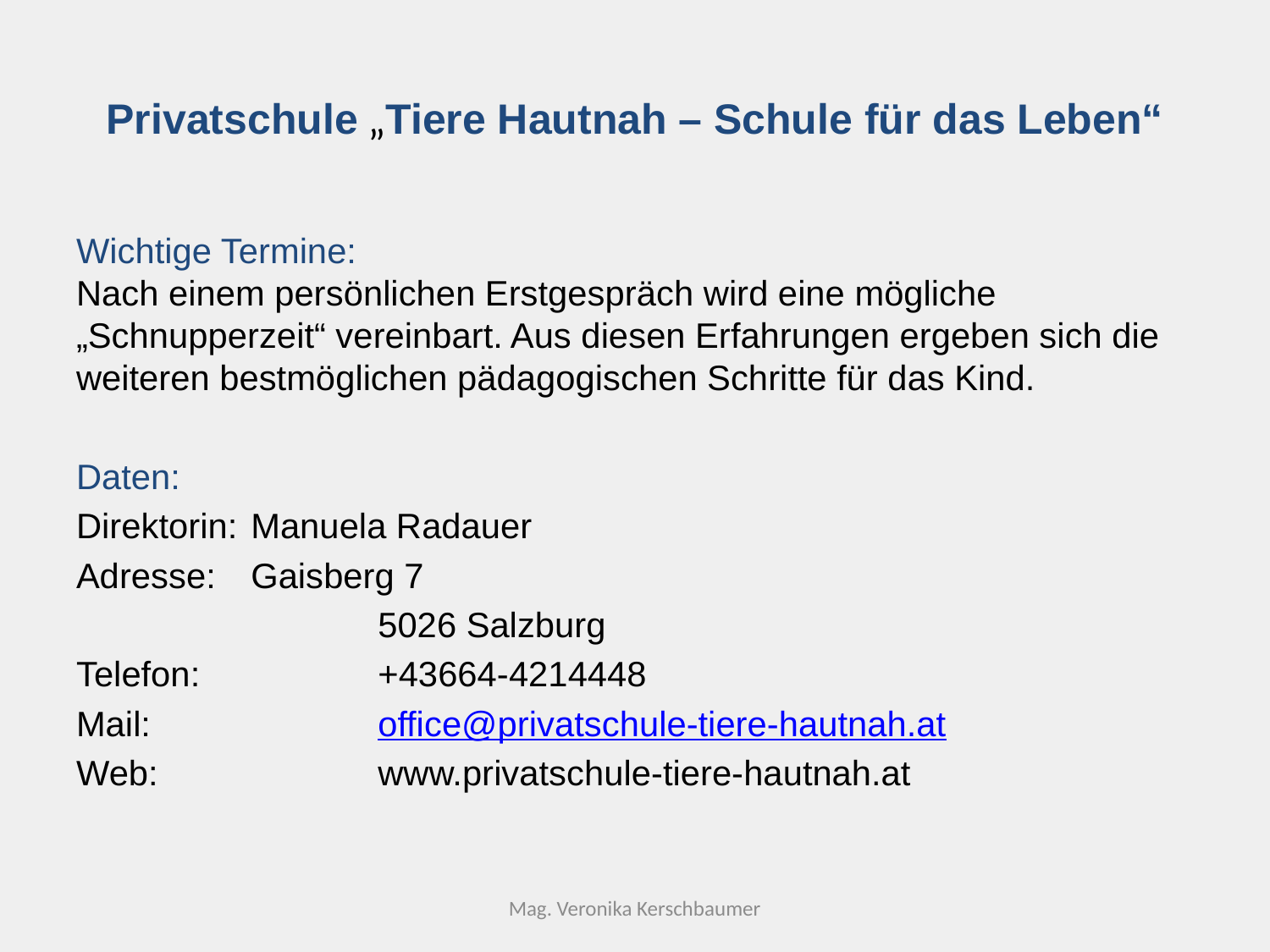

# Privatschule „Tiere Hautnah – Schule für das Leben“
Wichtige Termine:
Nach einem persönlichen Erstgespräch wird eine mögliche „Schnupperzeit“ vereinbart. Aus diesen Erfahrungen ergeben sich die weiteren bestmöglichen pädagogischen Schritte für das Kind.

Daten:
Direktorin:	Manuela Radauer
Adresse: 	Gaisberg 7
			5026 Salzburg
Telefon:		+43664-4214448
Mail:		office@privatschule-tiere-hautnah.at
Web: 		www.privatschule-tiere-hautnah.at
Mag. Veronika Kerschbaumer